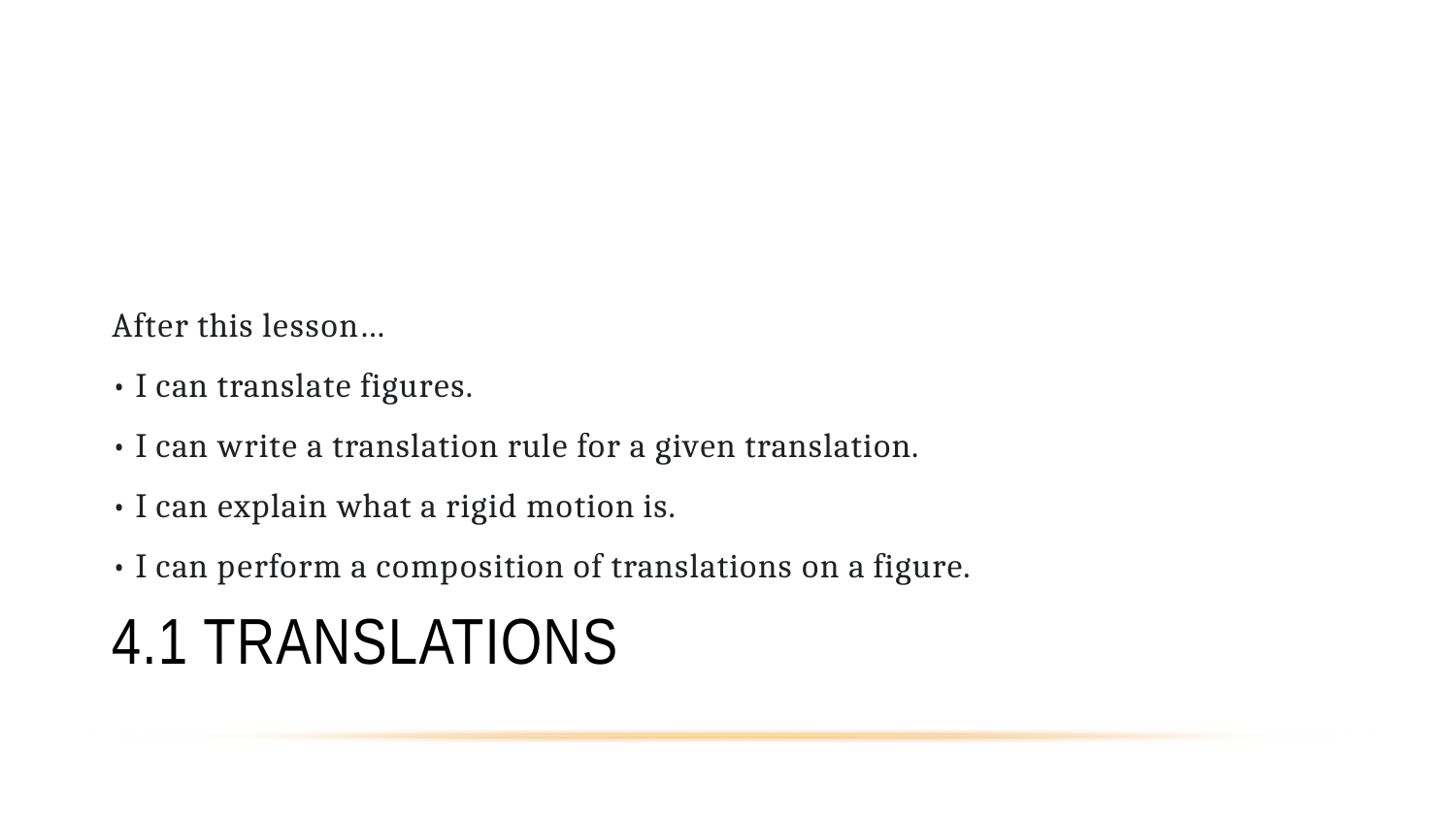

After this lesson…
• I can translate figures.
• I can write a translation rule for a given translation.
• I can explain what a rigid motion is.
• I can perform a composition of translations on a figure.
# 4.1 Translations